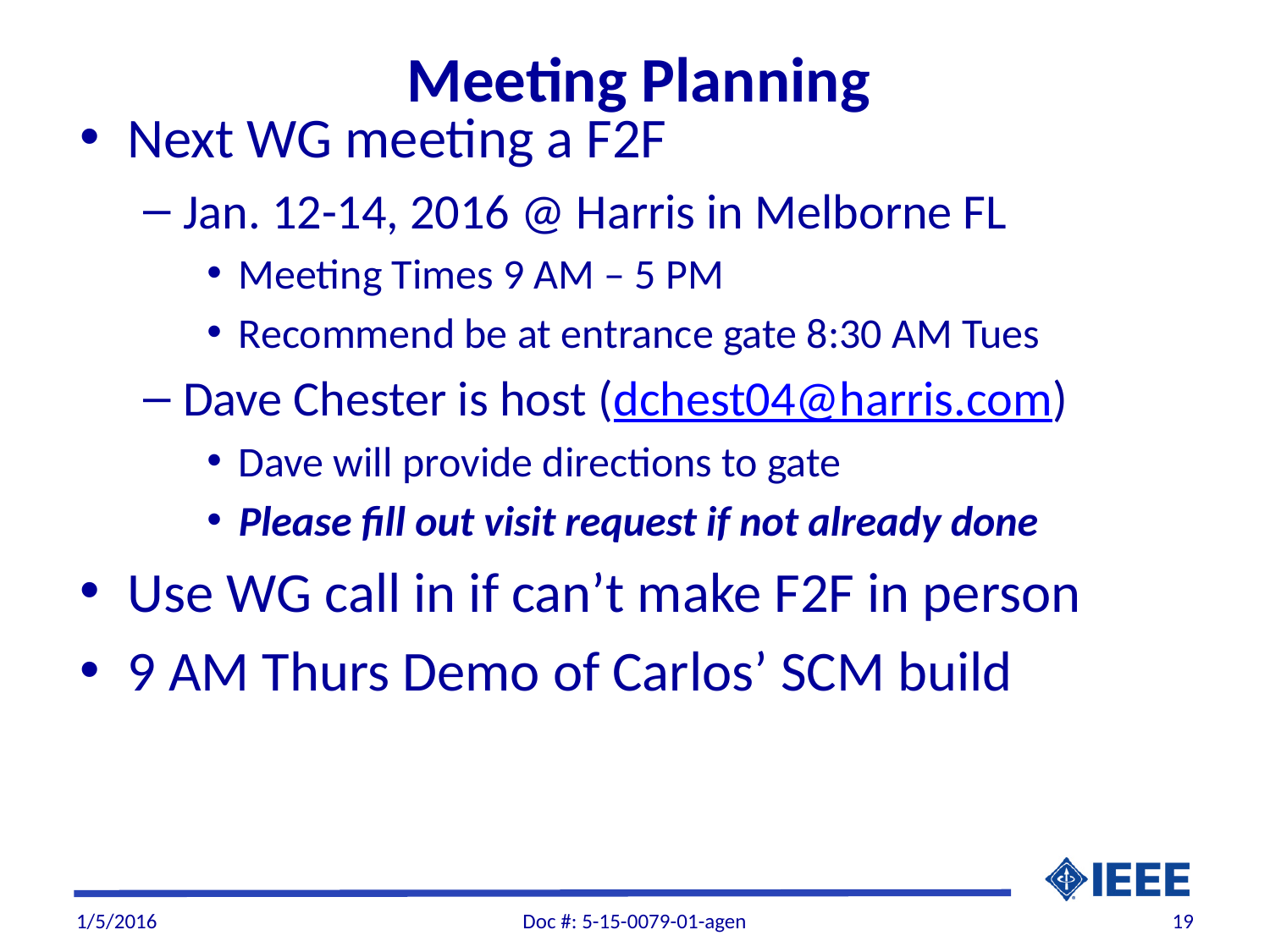

# Meeting Planning
Next WG meeting a F2F
Jan. 12-14, 2016 @ Harris in Melborne FL
Meeting Times 9 AM – 5 PM
Recommend be at entrance gate 8:30 AM Tues
Dave Chester is host (dchest04@harris.com)
Dave will provide directions to gate
Please fill out visit request if not already done
Use WG call in if can’t make F2F in person
9 AM Thurs Demo of Carlos’ SCM build
1/5/2016
Doc #: 5-15-0079-01-agen
19